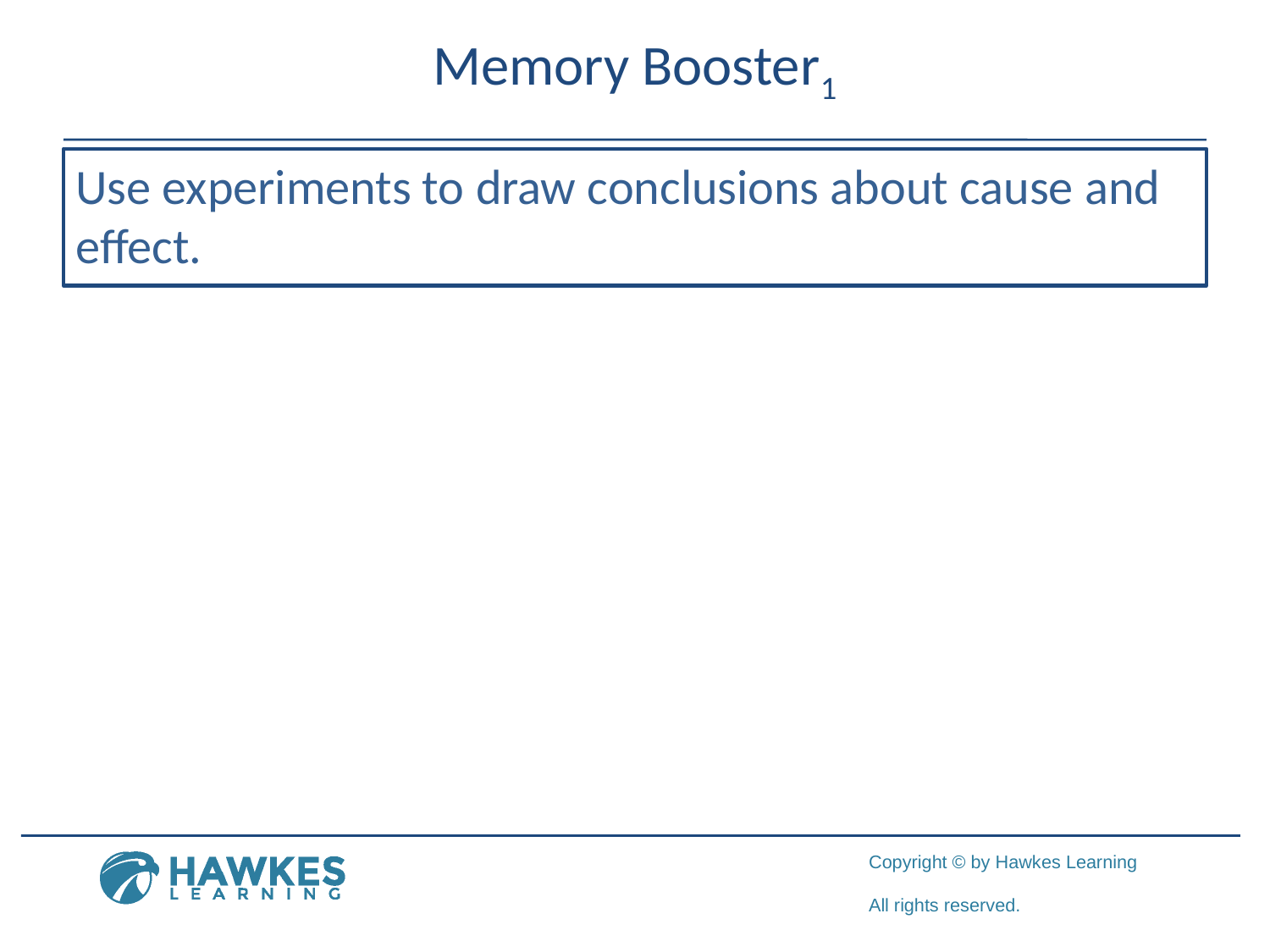

Memory Booster1
Use experiments to draw conclusions about cause and effect.